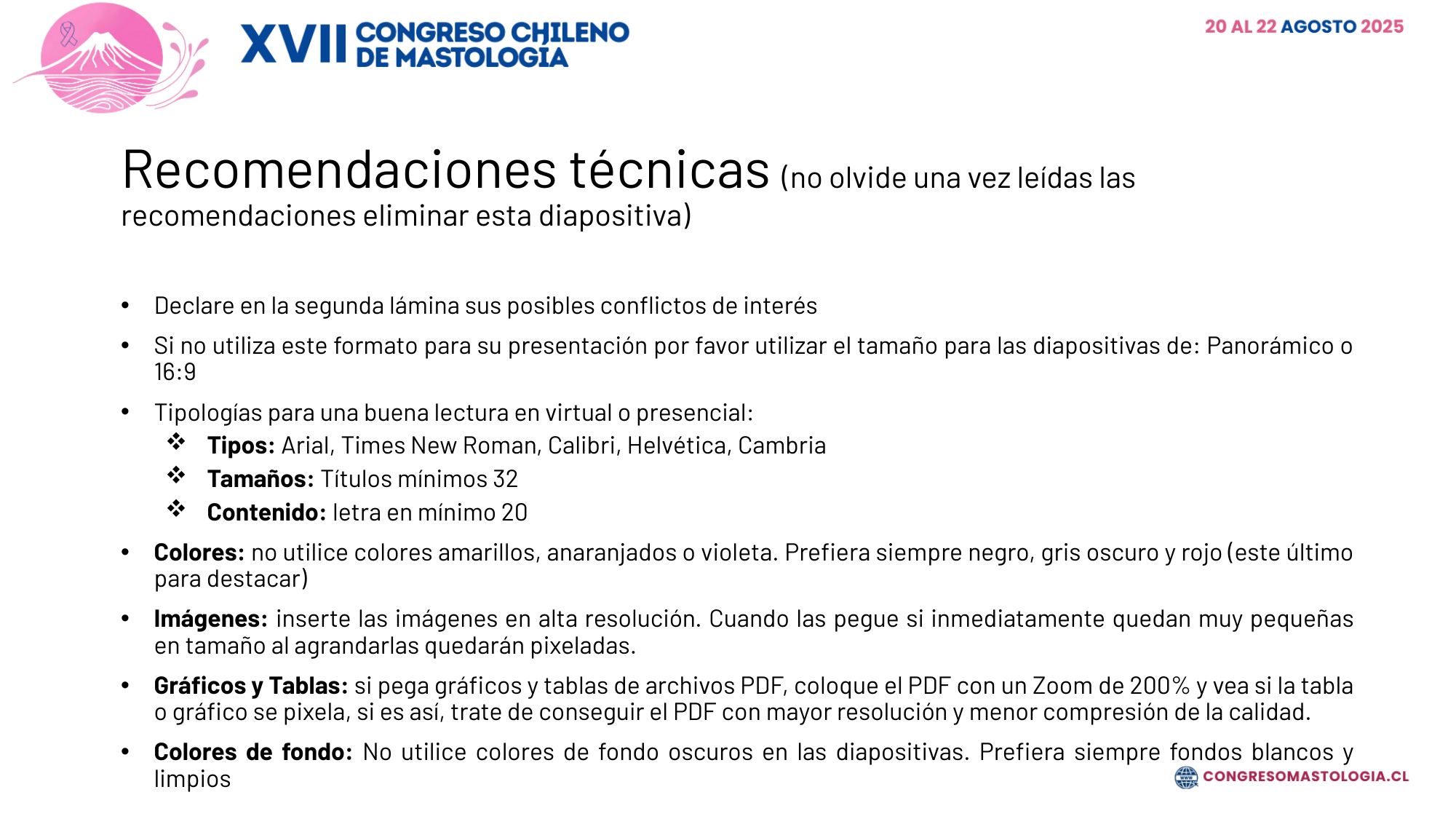

# Recomendaciones técnicas (no olvide una vez leídas las recomendaciones eliminar esta diapositiva)
Declare en la segunda lámina sus posibles conflictos de interés
Si no utiliza este formato para su presentación por favor utilizar el tamaño para las diapositivas de: Panorámico o 16:9
Tipologías para una buena lectura en virtual o presencial:
Tipos: Arial, Times New Roman, Calibri, Helvética, Cambria
Tamaños: Títulos mínimos 32
Contenido: letra en mínimo 20
Colores: no utilice colores amarillos, anaranjados o violeta. Prefiera siempre negro, gris oscuro y rojo (este último para destacar)
Imágenes: inserte las imágenes en alta resolución. Cuando las pegue si inmediatamente quedan muy pequeñas en tamaño al agrandarlas quedarán pixeladas.
Gráficos y Tablas: si pega gráficos y tablas de archivos PDF, coloque el PDF con un Zoom de 200% y vea si la tabla o gráfico se pixela, si es así, trate de conseguir el PDF con mayor resolución y menor compresión de la calidad.
Colores de fondo: No utilice colores de fondo oscuros en las diapositivas. Prefiera siempre fondos blancos y limpios